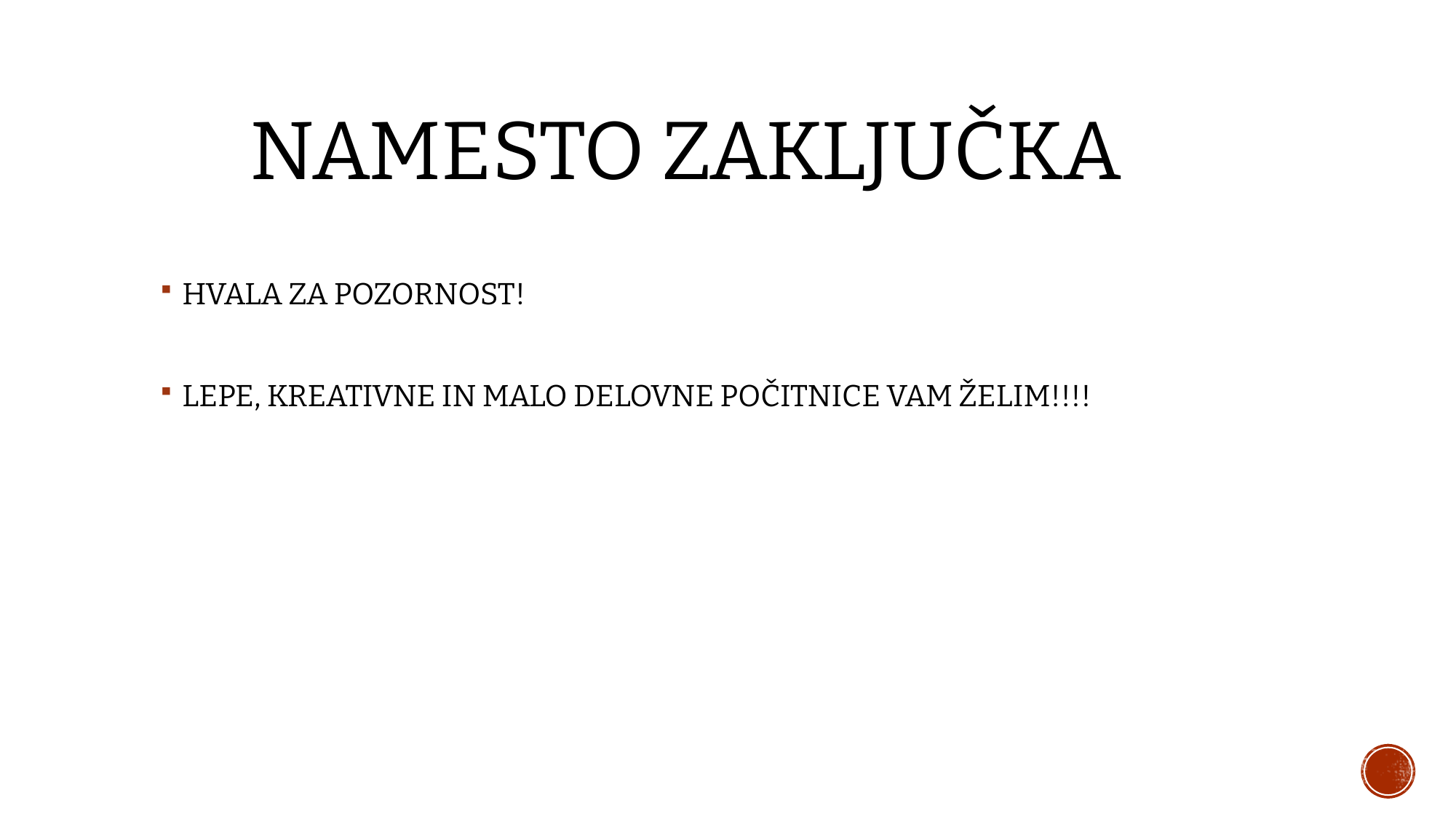

# NAMESTO ZAKLJUČKA
HVALA ZA POZORNOST!

LEPE, KREATIVNE IN MALO DELOVNE POČITNICE VAM ŽELIM!!!!